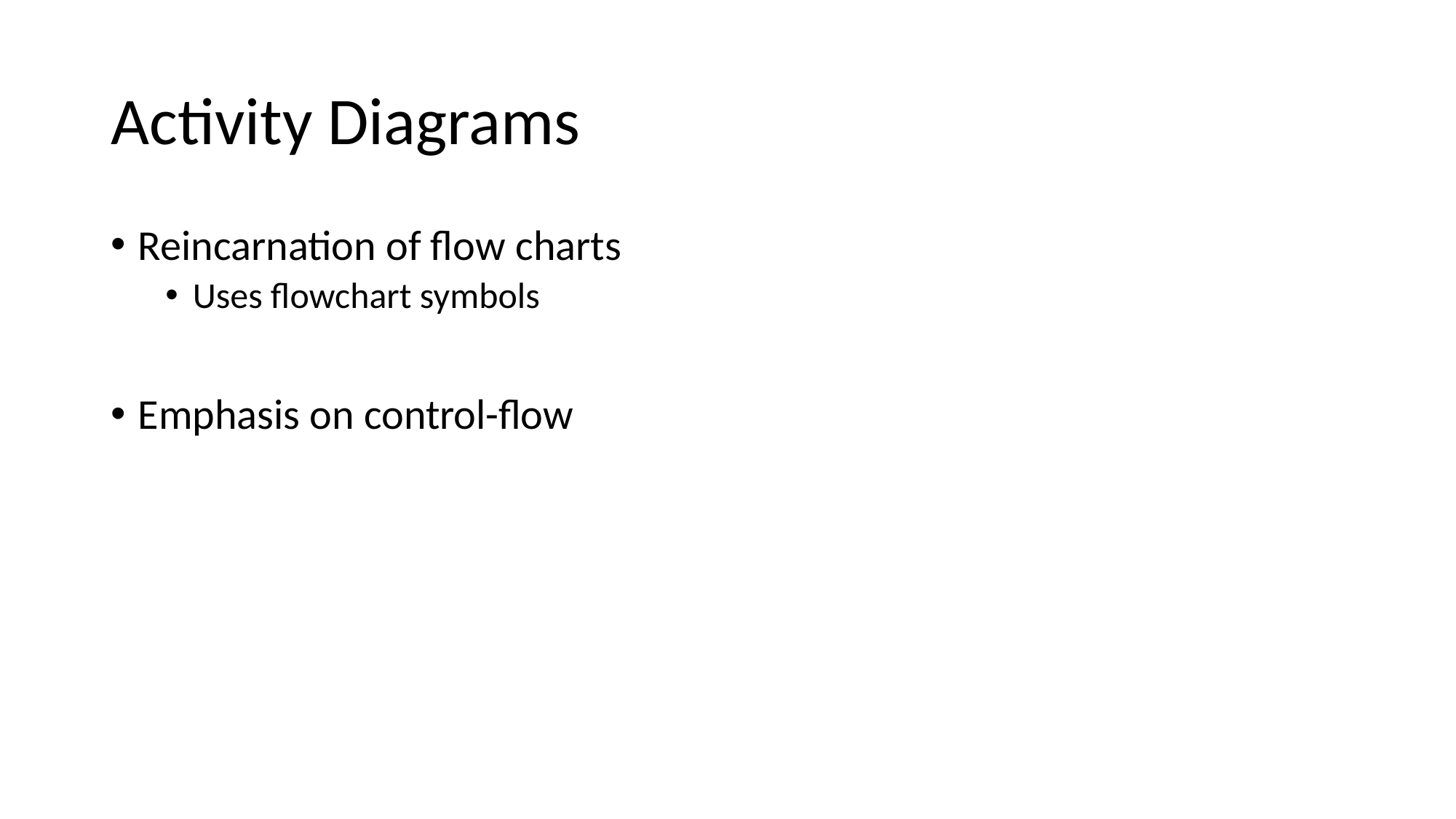

# Activity Diagrams
Reincarnation of flow charts
Uses flowchart symbols

Emphasis on control-flow